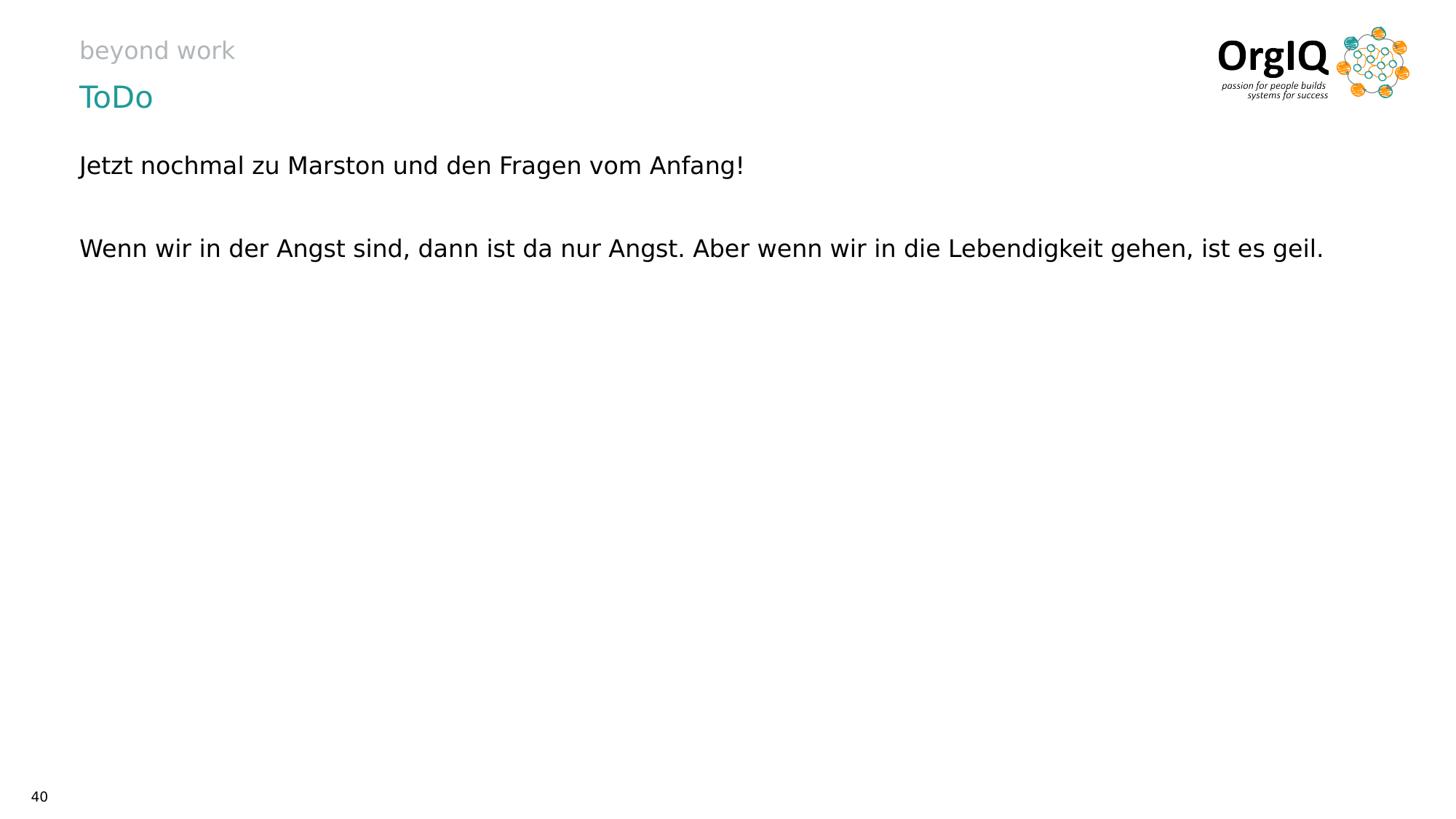

# beyond work
ToDo
Jetzt nochmal zu Marston und den Fragen vom Anfang!

Wenn wir in der Angst sind, dann ist da nur Angst. Aber wenn wir in die Lebendigkeit gehen, ist es geil.